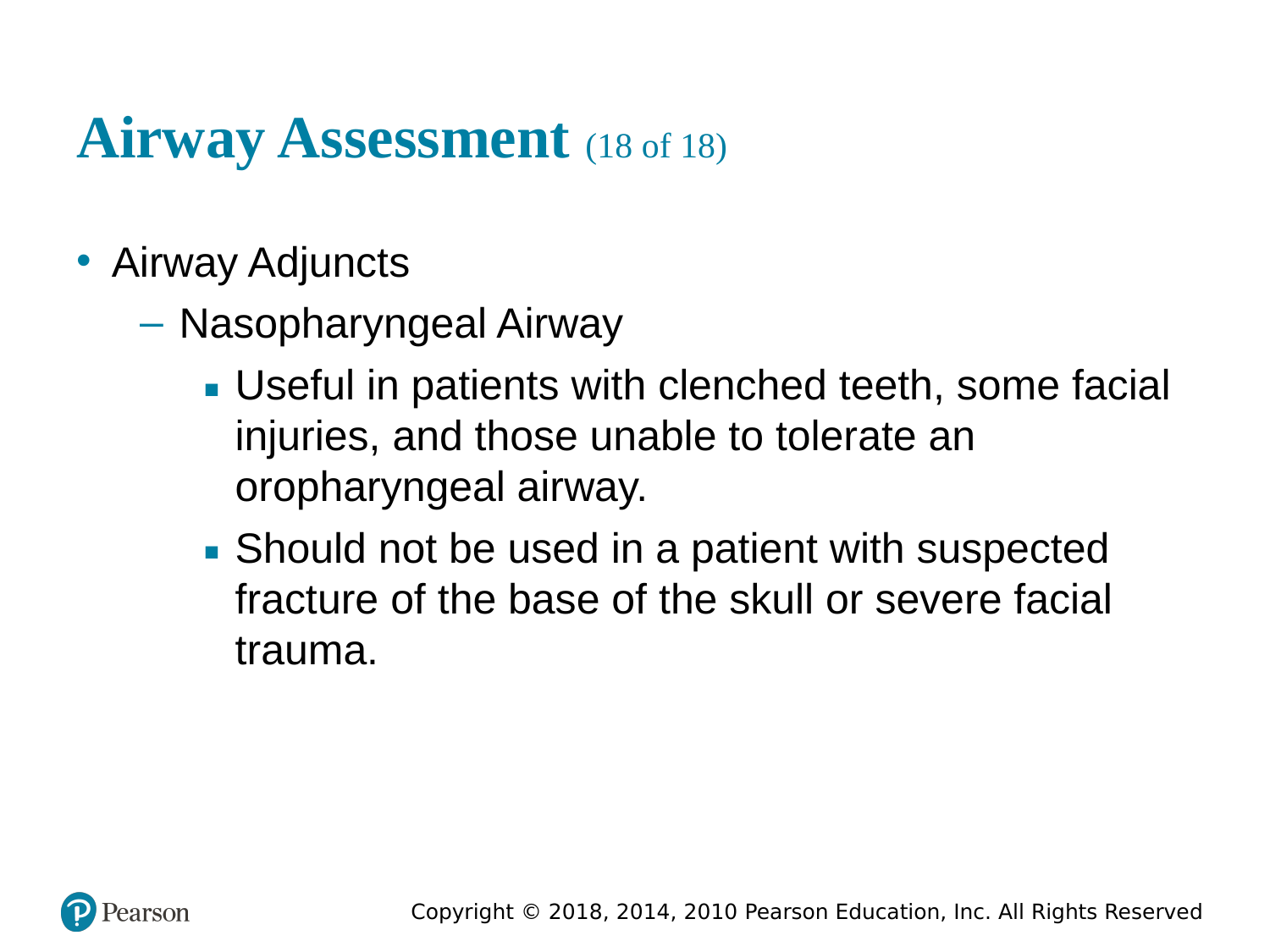

# Airway Assessment (18 of 18)
Airway Adjuncts
Nasopharyngeal Airway
Useful in patients with clenched teeth, some facial injuries, and those unable to tolerate an oropharyngeal airway.
Should not be used in a patient with suspected fracture of the base of the skull or severe facial trauma.